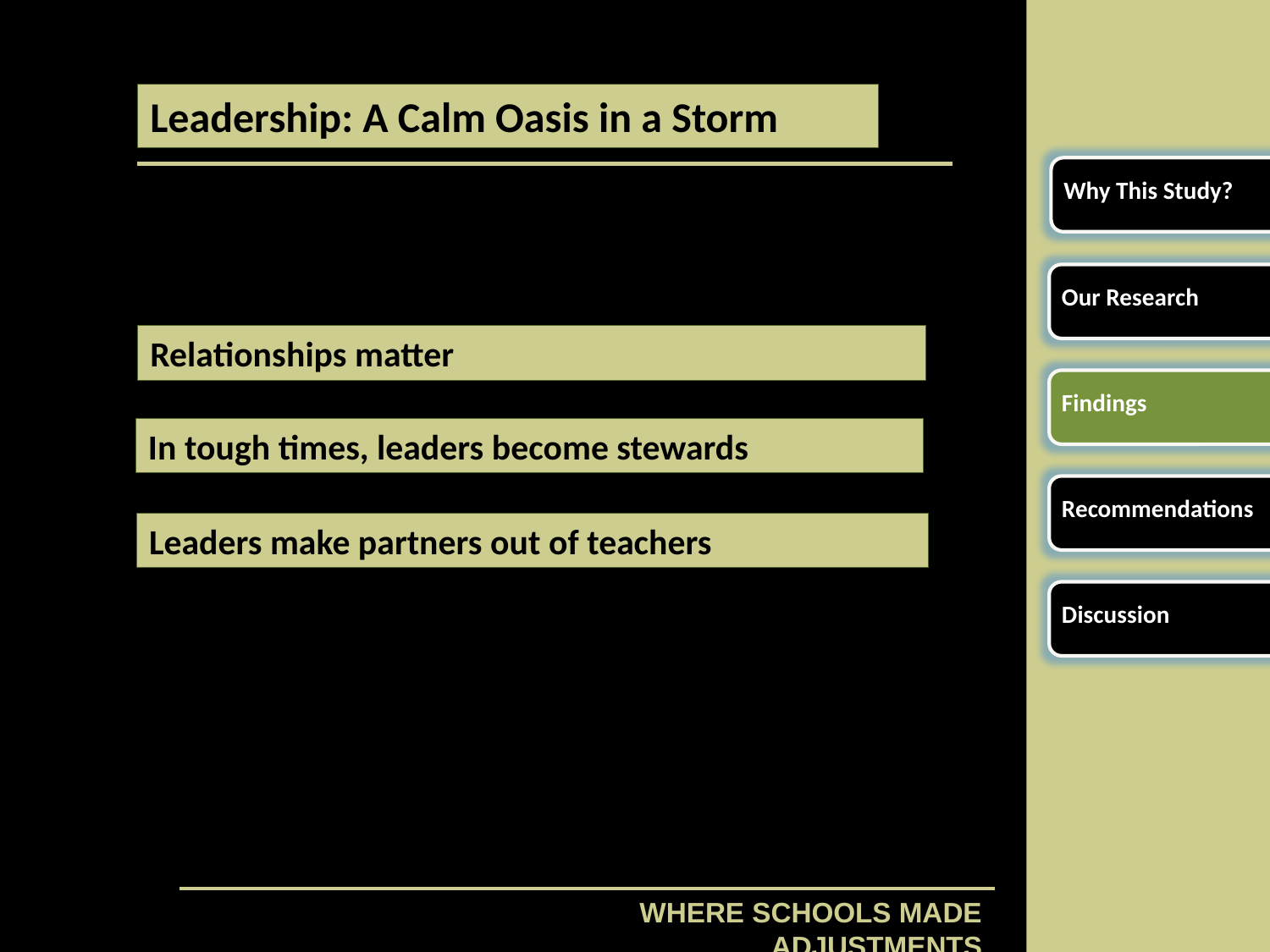

Leadership: A Calm Oasis in a Storm

Why This Study?

Our Research
Relationships matter

Findings
In tough times, leaders become stewards

Recommendations
Leaders make partners out of teachers

Discussion
WHERE SCHOOLS MADE ADJUSTMENTS